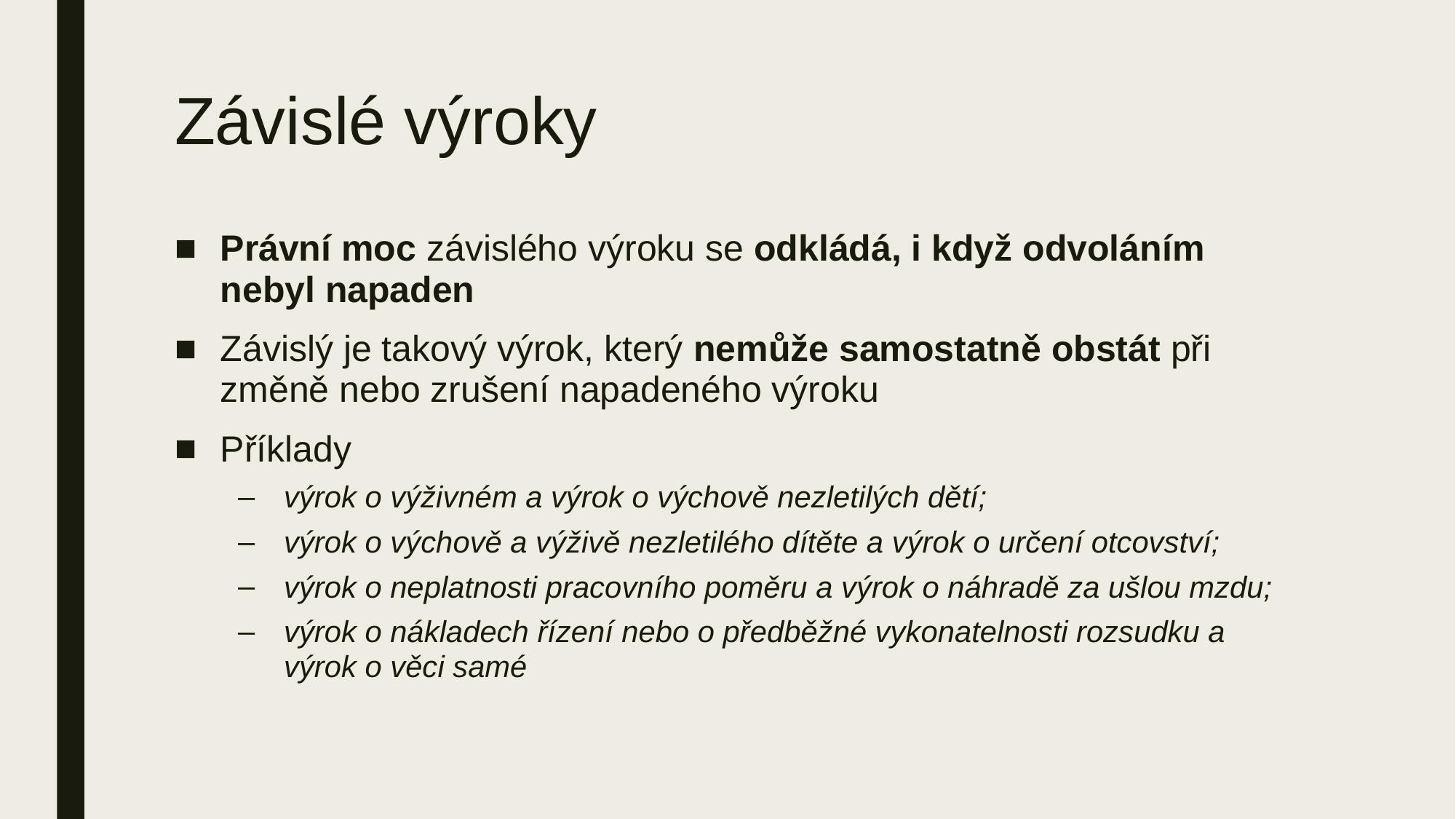

# Závislé výroky
Právní moc závislého výroku se odkládá, i když odvoláním nebyl napaden
Závislý je takový výrok, který nemůže samostatně obstát při změně nebo zrušení napadeného výroku
Příklady
výrok o výživném a výrok o výchově nezletilých dětí;
výrok o výchově a výživě nezletilého dítěte a výrok o určení otcovství;
výrok o neplatnosti pracovního poměru a výrok o náhradě za ušlou mzdu;
výrok o nákladech řízení nebo o předběžné vykonatelnosti rozsudku a výrok o věci samé